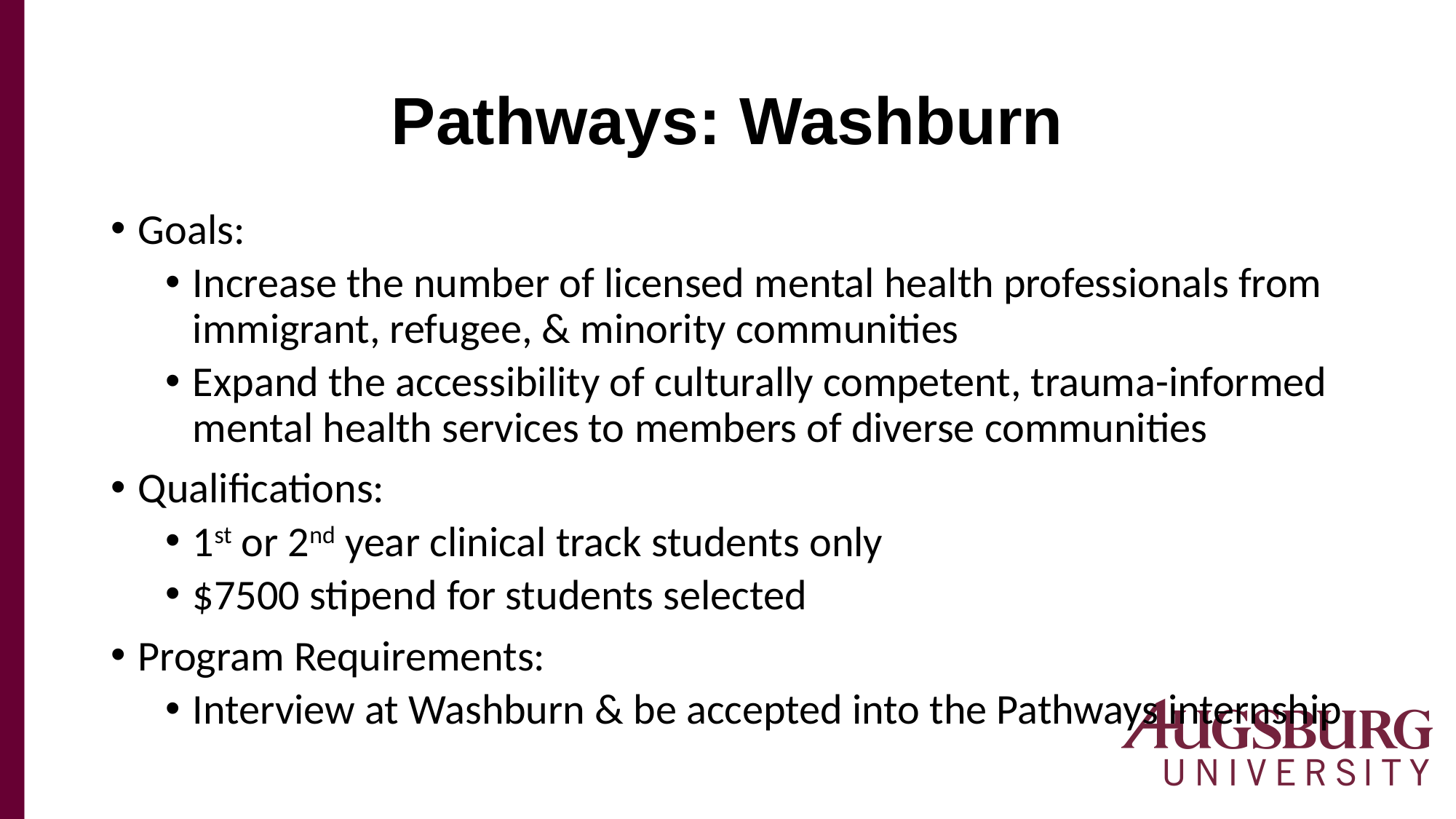

# Pathways: Washburn
Goals:
Increase the number of licensed mental health professionals from immigrant, refugee, & minority communities
Expand the accessibility of culturally competent, trauma-informed mental health services to members of diverse communities
Qualifications:
1st or 2nd year clinical track students only
$7500 stipend for students selected
Program Requirements:
Interview at Washburn & be accepted into the Pathways internship